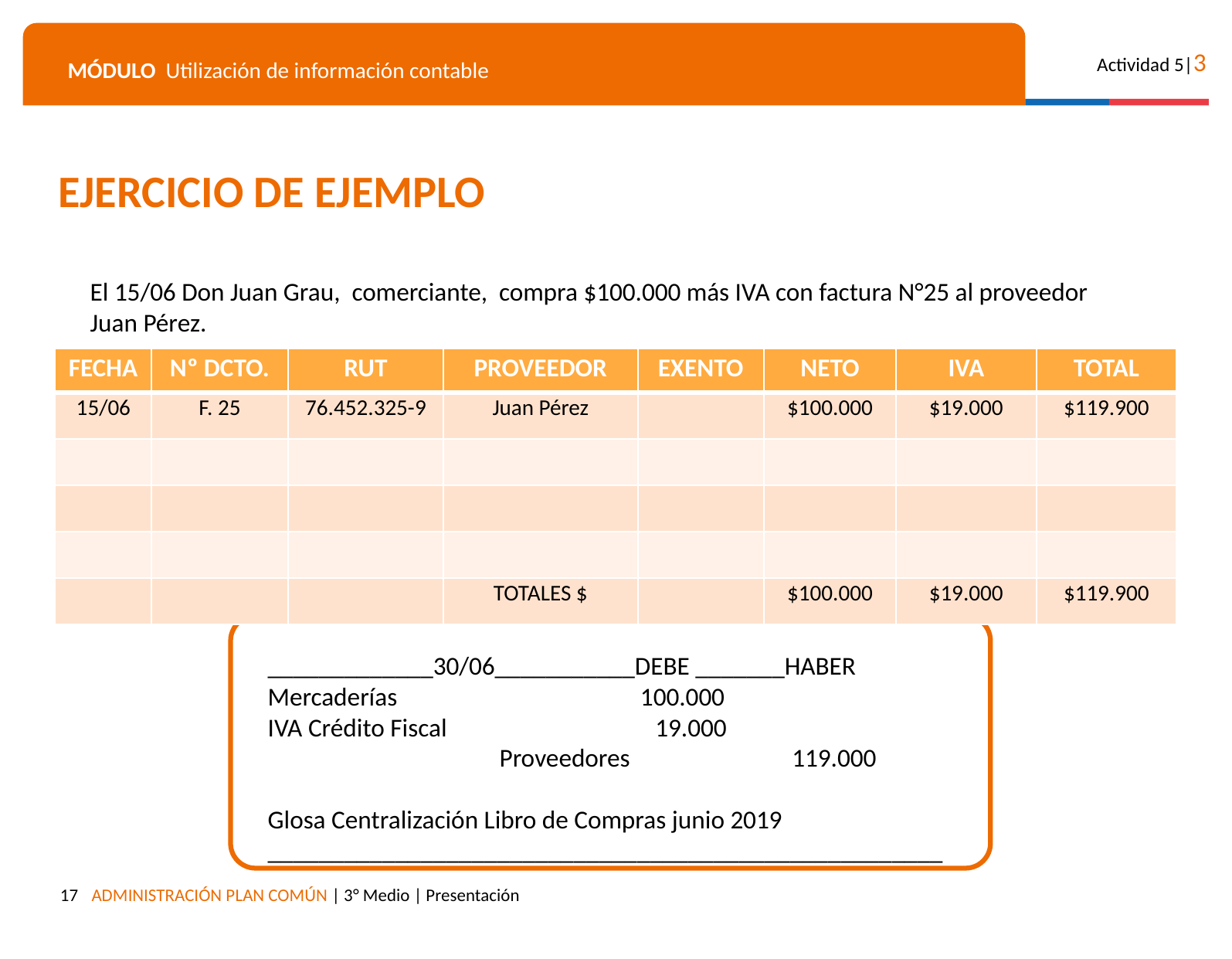

EJERCICIO DE EJEMPLO
El 15/06 Don Juan Grau,  comerciante,  compra $100.000 más IVA con factura N°25 al proveedor Juan Pérez.
| FECHA | Nº DCTO. | RUT | PROVEEDOR | EXENTO | NETO | IVA | TOTAL |
| --- | --- | --- | --- | --- | --- | --- | --- |
| 15/06 | F. 25 | 76.452.325-9 | Juan Pérez |  | $100.000 | $19.000 | $119.900 |
|  |  |  |  |  |  |  |  |
|  |  |  |  |  |  |  |  |
|  |  |  |  |  |  |  |  |
|  |  |  | TOTALES $ |  | $100.000 | $19.000 | $119.900 |

_____________30/06___________DEBE _______HABER
Mercaderías                                          100.000
IVA Crédito Fiscal                                    19.000
		Proveedores                            119.000
Glosa Centralización Libro de Compras junio 2019
_____________________________________________________